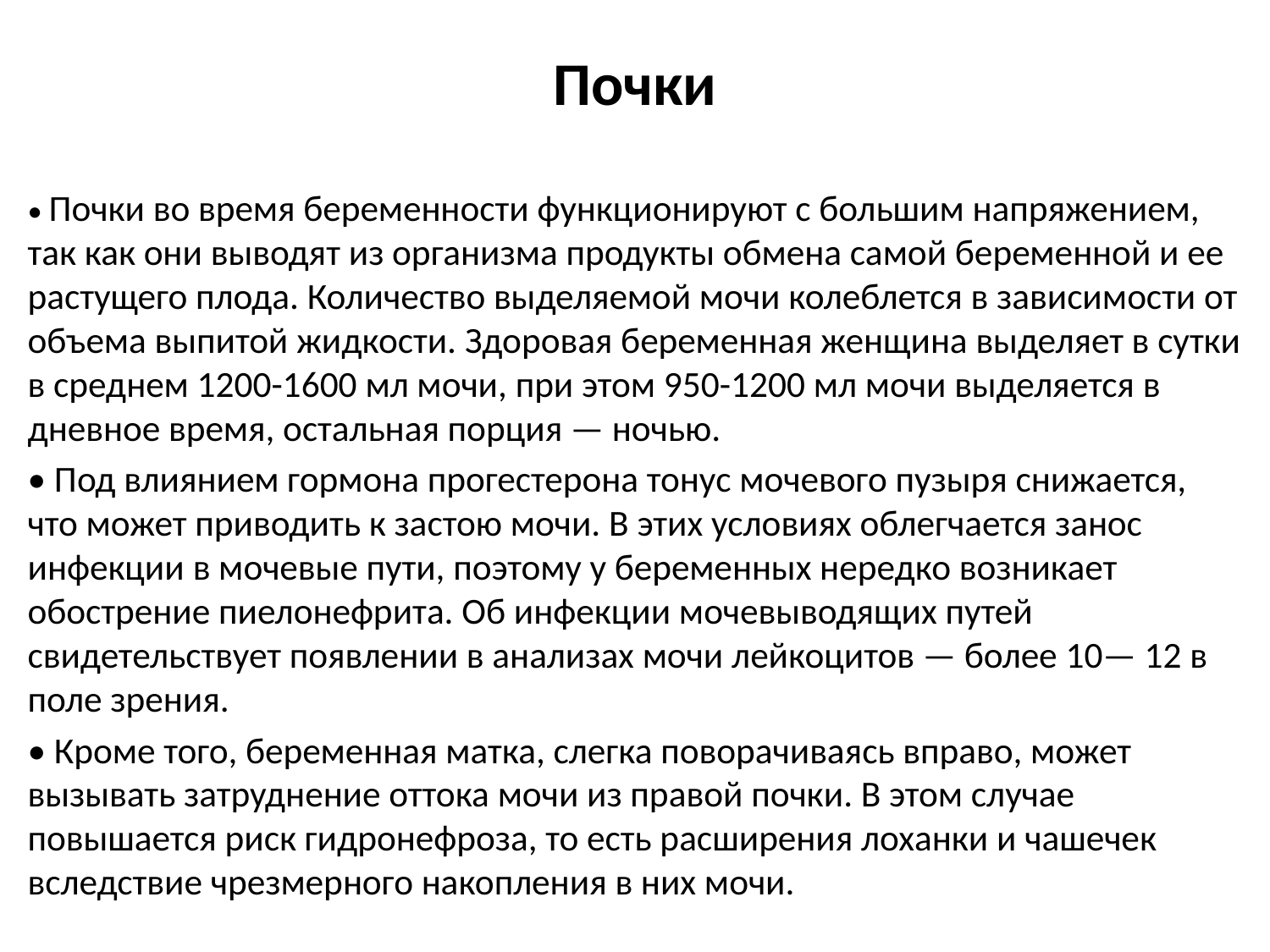

# Почки

• Почки во время беременности функционируют с большим напряжением, так как они выводят из организма продукты обмена самой беременной и ее растущего плода. Количество выделяемой мочи колеблется в зависимости от объема выпитой жидкости. Здоровая беременная женщина выделяет в сутки в среднем 1200-1600 мл мочи, при этом 950-1200 мл мочи выделяется в дневное время, остальная порция — ночью.
• Под влиянием гормона прогестерона тонус мочевого пузыря снижается, что может приводить к застою мочи. В этих условиях облегчается занос инфекции в мочевые пути, поэтому у беременных нередко возникает обострение пиелонефрита. Об инфекции мочевыводящих путей свидетельствует появлении в анализах мочи лейкоцитов — более 10— 12 в поле зрения.
• Кроме того, беременная матка, слегка поворачиваясь вправо, может вызывать затруднение оттока мочи из правой почки. В этом случае повышается риск гидронефроза, то есть расширения лоханки и чашечек  вследствие чрезмерного накопления в них мочи.